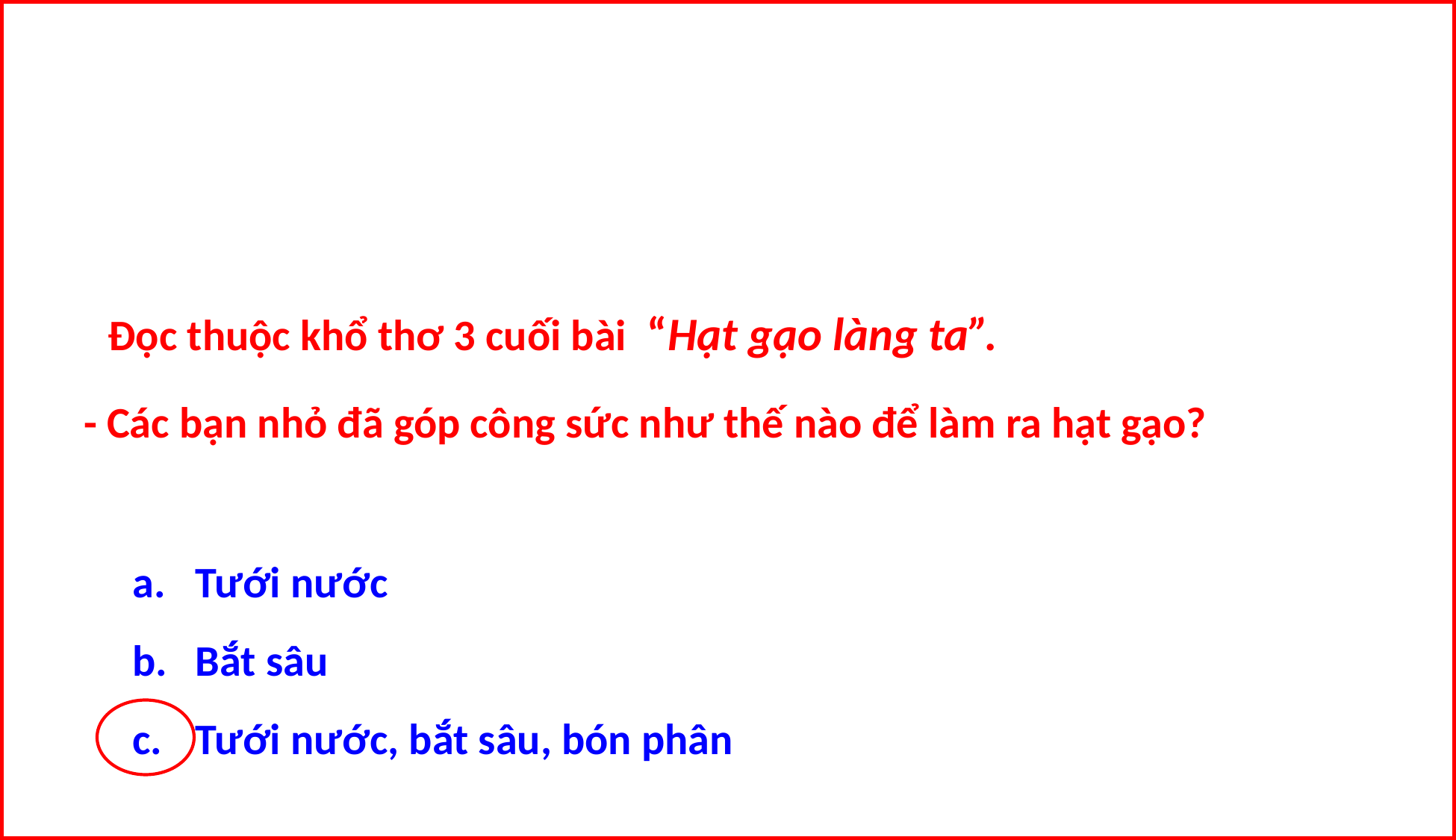

Đọc thuộc khổ thơ 3 cuối bài  “Hạt gạo làng ta”.
- Các bạn nhỏ đã góp công sức như thế nào để làm ra hạt gạo?
Tưới nước
Bắt sâu
Tưới nước, bắt sâu, bón phân